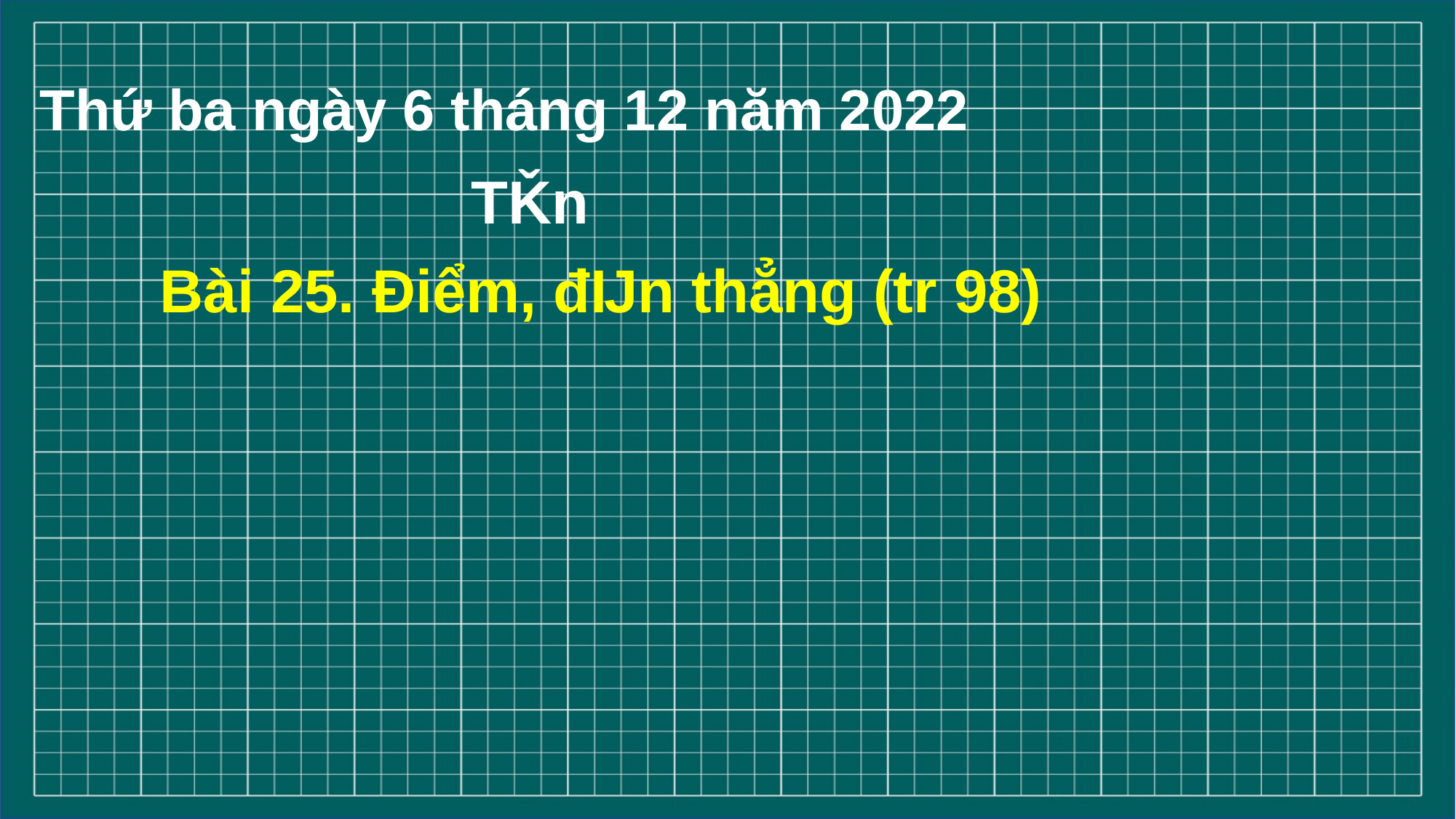

Thứ ba ngày 6 tháng 12 năm 2022
           TǨn
Bài 25. Điểm, đĲn thẳng (tr 98)